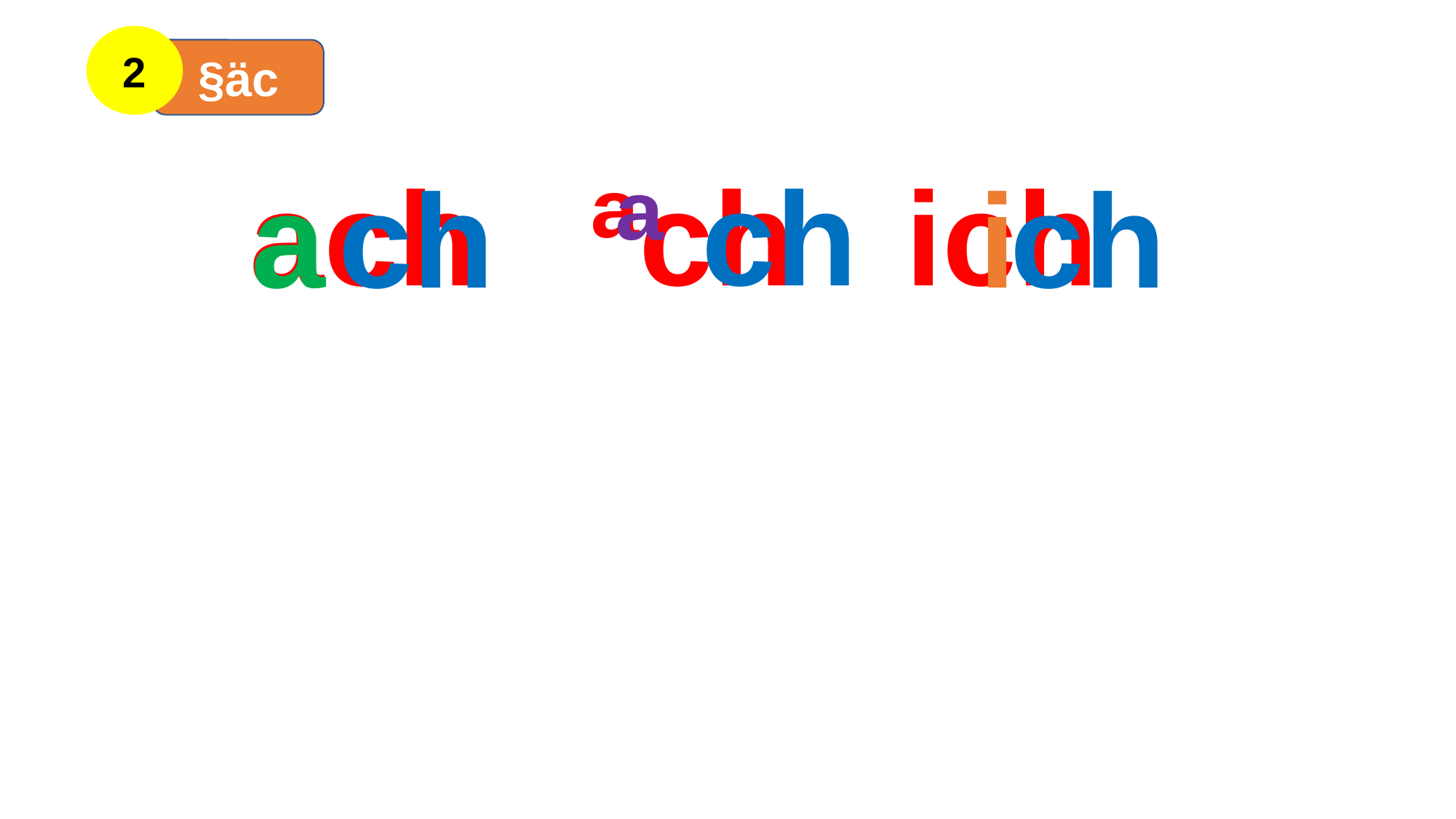

2
§äc
   ach   ªch   ich
ch
ª
ch
a
ch
i